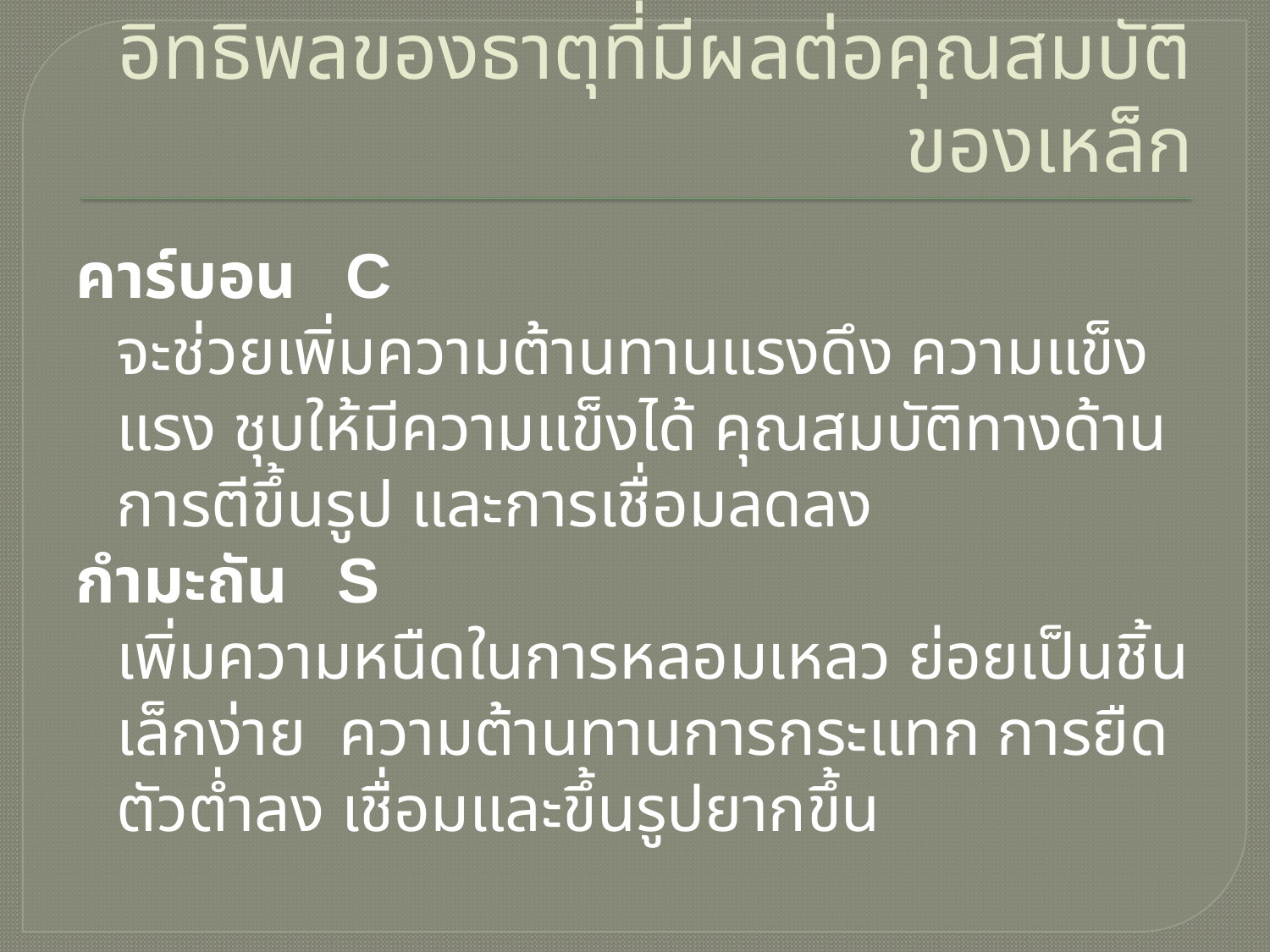

# อิทธิพลของธาตุที่มีผลต่อคุณสมบัติของเหล็ก
คาร์บอน   C
	จะช่วยเพิ่มความต้านทานแรงดึง ความแข็งแรง ชุบให้มีความแข็งได้ คุณสมบัติทางด้านการตีขึ้นรูป และการเชื่อมลดลง
กำมะถัน   S
	เพิ่มความหนืดในการหลอมเหลว ย่อยเป็นชิ้นเล็กง่าย  ความต้านทานการกระแทก การยืดตัวต่ำลง เชื่อมและขึ้นรูปยากขึ้น